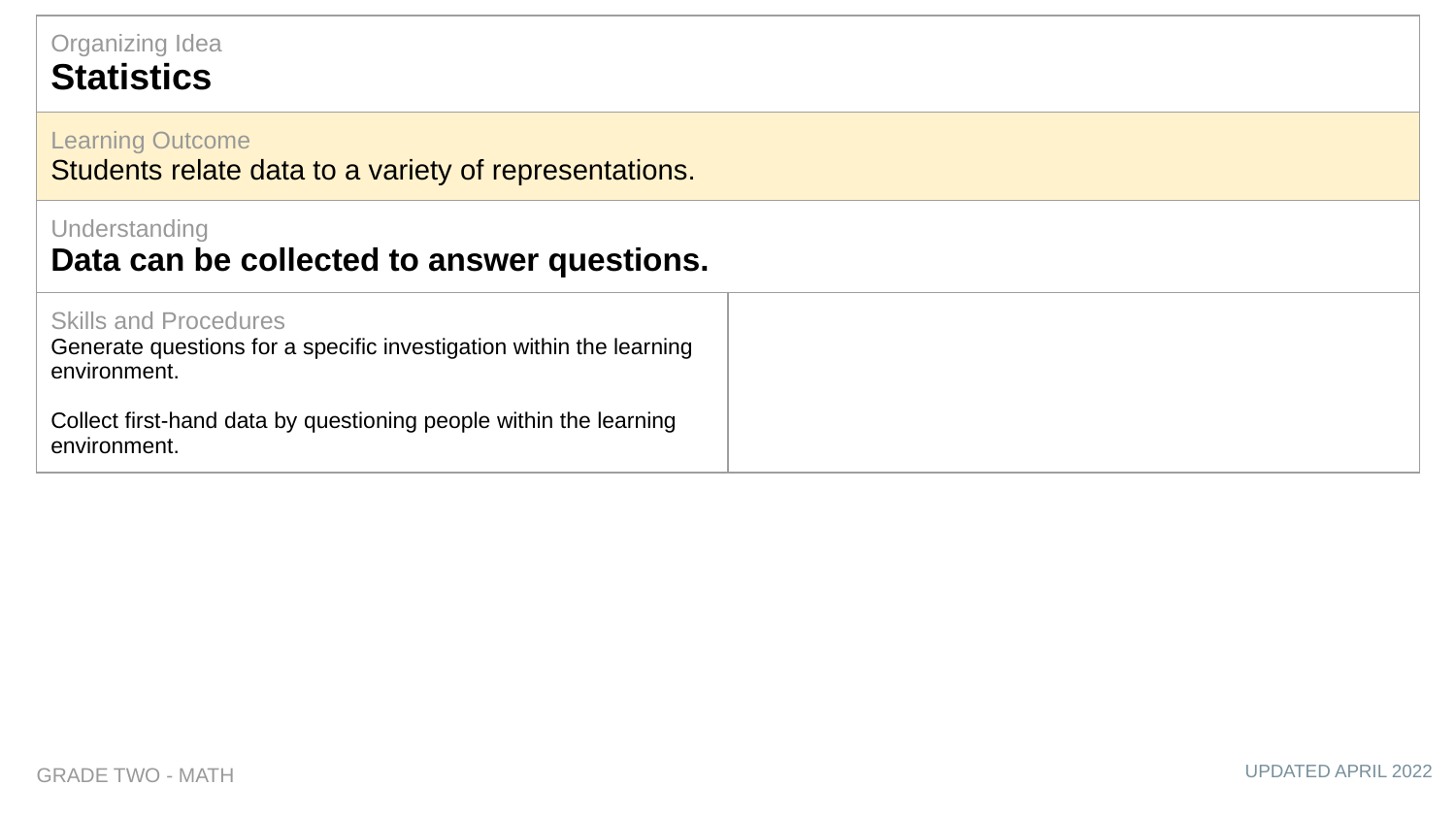

| Organizing Idea Statistics |  |
| --- | --- |
| Learning Outcome Students relate data to a variety of representations. |  |
| Understanding Data can be collected to answer questions. |  |
| Skills and Procedures Generate questions for a specific investigation within the learning environment. Collect first-hand data by questioning people within the learning environment. |  |
GRADE TWO - MATH